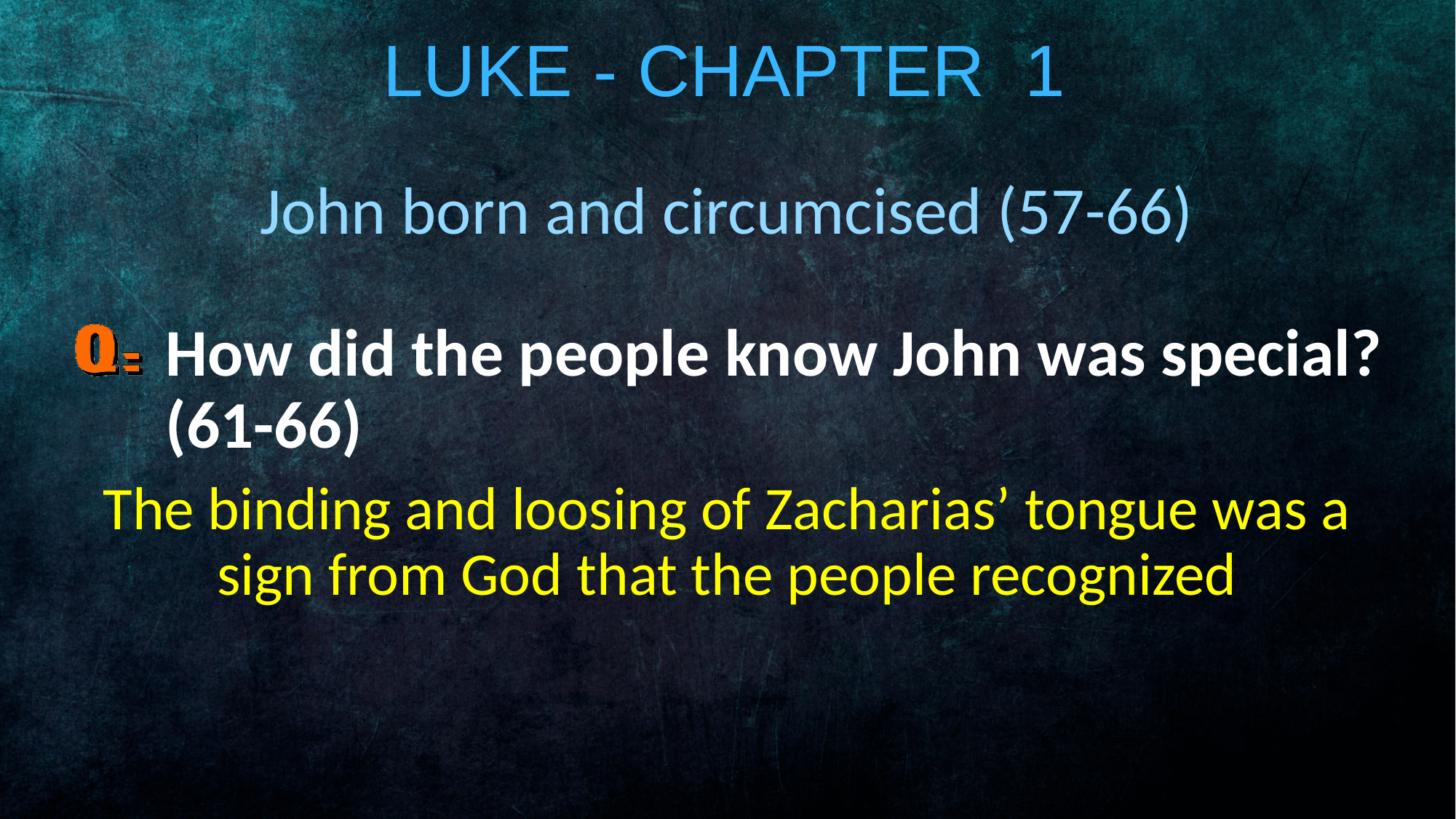

# Luke - Chapter  1
John born and circumcised (57-66)

How did the people know John was special? (61-66)
The binding and loosing of Zacharias’ tongue was a sign from God that the people recognized